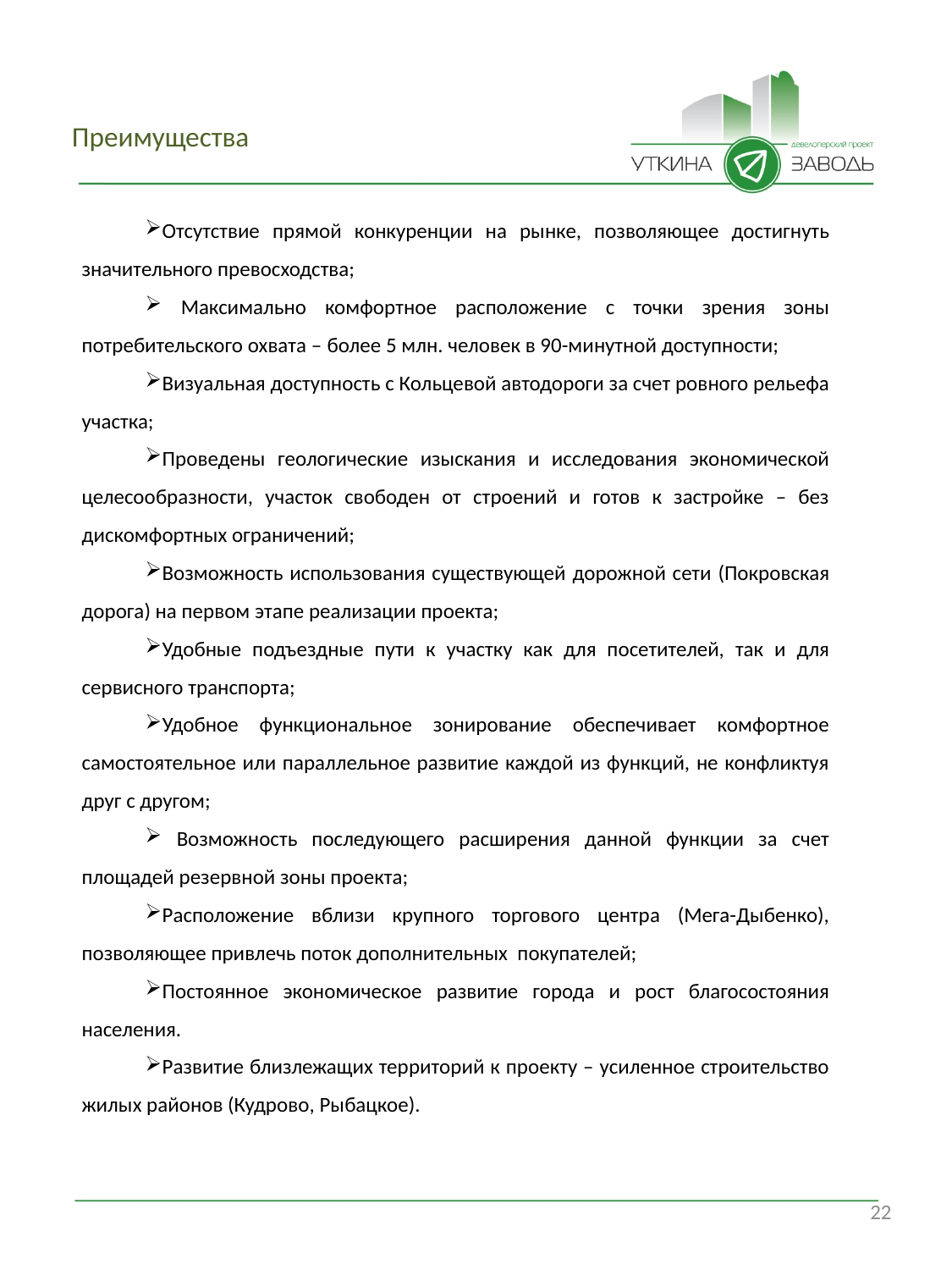

Преимущества
Отсутствие прямой конкуренции на рынке, позволяющее достигнуть значительного превосходства;
 Максимально комфортное расположение с точки зрения зоны потребительского охвата – более 5 млн. человек в 90-минутной доступности;
Визуальная доступность с Кольцевой автодороги за счет ровного рельефа участка;
Проведены геологические изыскания и исследования экономической целесообразности, участок свободен от строений и готов к застройке – без дискомфортных ограничений;
Возможность использования существующей дорожной сети (Покровская дорога) на первом этапе реализации проекта;
Удобные подъездные пути к участку как для посетителей, так и для сервисного транспорта;
Удобное функциональное зонирование обеспечивает комфортное самостоятельное или параллельное развитие каждой из функций, не конфликтуя друг с другом;
 Возможность последующего расширения данной функции за счет площадей резервной зоны проекта;
Расположение вблизи крупного торгового центра (Мега-Дыбенко), позволяющее привлечь поток дополнительных  покупателей;
Постоянное экономическое развитие города и рост благосостояния населения.
Развитие близлежащих территорий к проекту – усиленное строительство жилых районов (Кудрово, Рыбацкое).
22